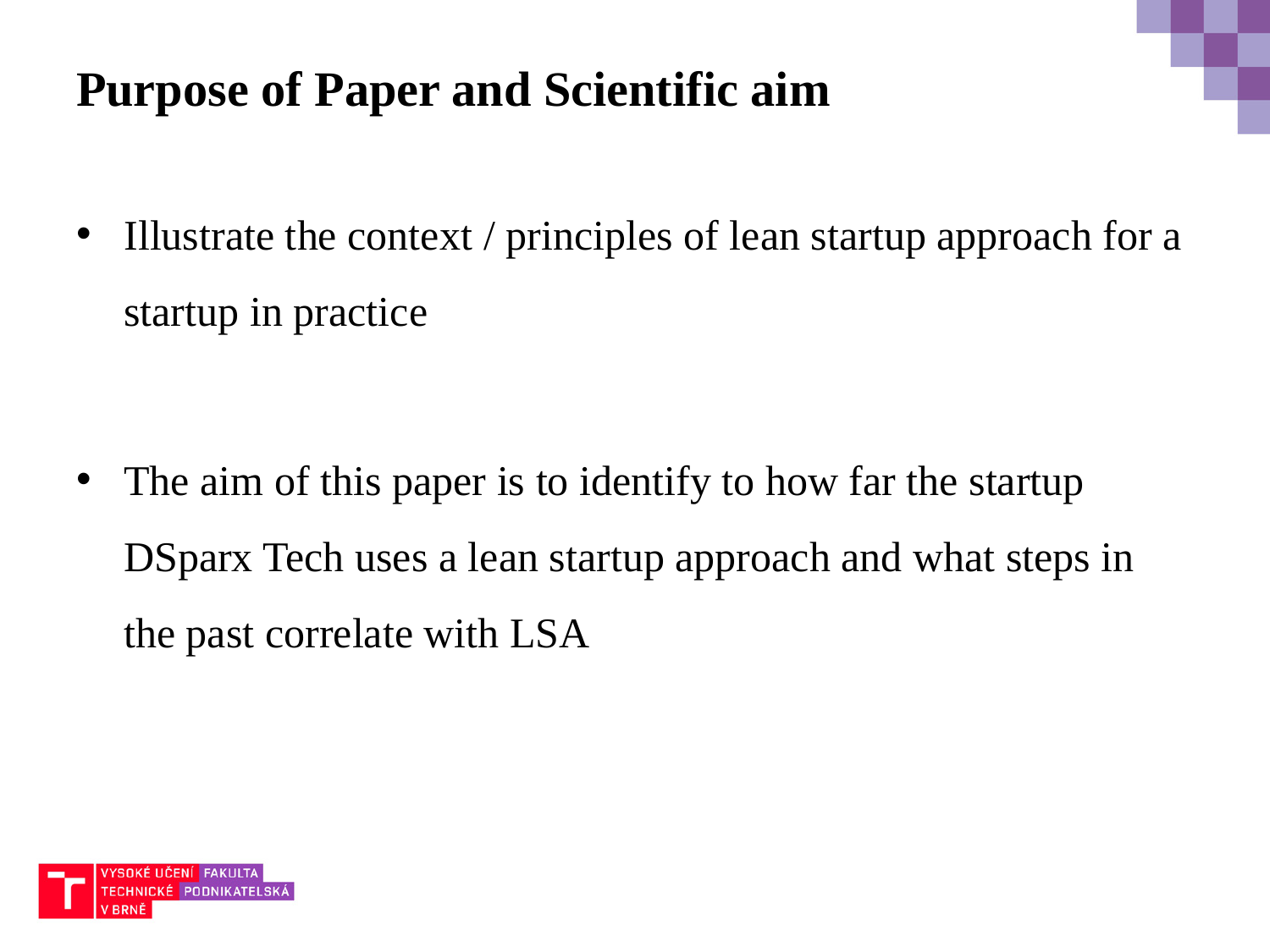

# Purpose of Paper and Scientific aim
Illustrate the context / principles of lean startup approach for a startup in practice

The aim of this paper is to identify to how far the startup DSparx Tech uses a lean startup approach and what steps in the past correlate with LSA